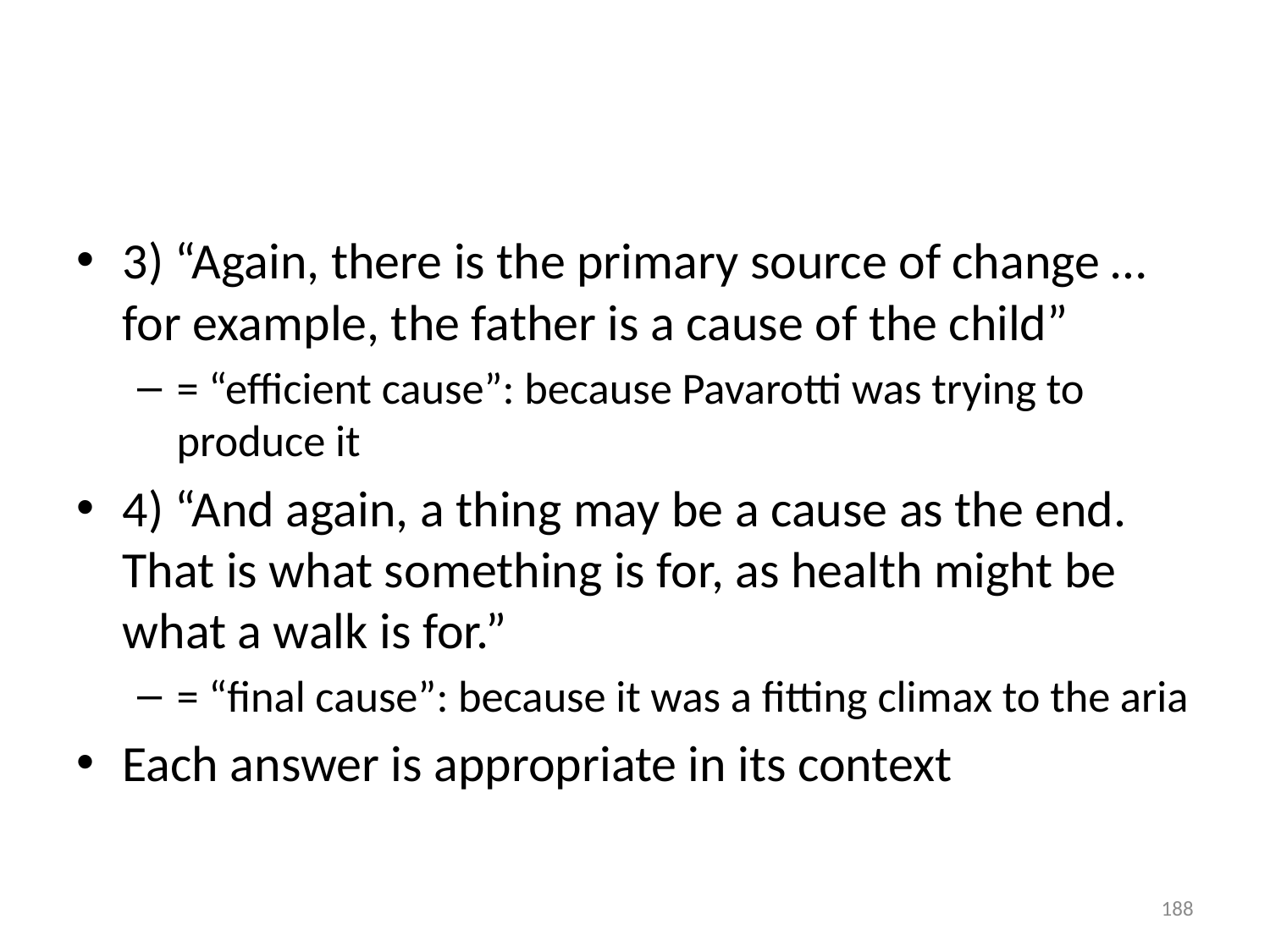

#
3) “Again, there is the primary source of change … for example, the father is a cause of the child”
= “efficient cause”: because Pavarotti was trying to produce it
4) “And again, a thing may be a cause as the end. That is what something is for, as health might be what a walk is for.”
= “final cause”: because it was a fitting climax to the aria
Each answer is appropriate in its context

188